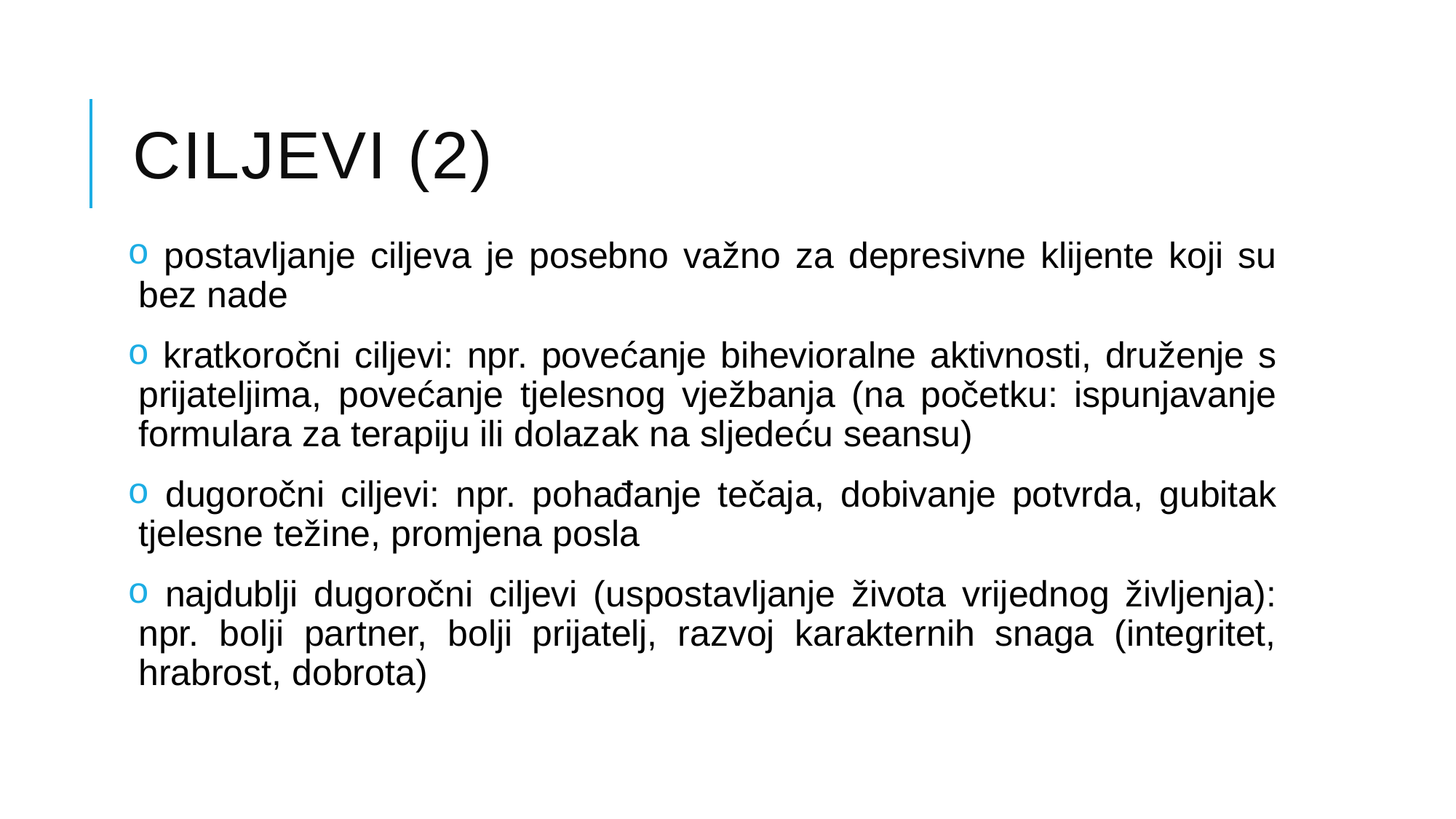

# ciljevi (2)
 postavljanje ciljeva je posebno važno za depresivne klijente koji su bez nade
 kratkoročni ciljevi: npr. povećanje bihevioralne aktivnosti, druženje s prijateljima, povećanje tjelesnog vježbanja (na početku: ispunjavanje formulara za terapiju ili dolazak na sljedeću seansu)
 dugoročni ciljevi: npr. pohađanje tečaja, dobivanje potvrda, gubitak tjelesne težine, promjena posla
 najdublji dugoročni ciljevi (uspostavljanje života vrijednog življenja): npr. bolji partner, bolji prijatelj, razvoj karakternih snaga (integritet, hrabrost, dobrota)